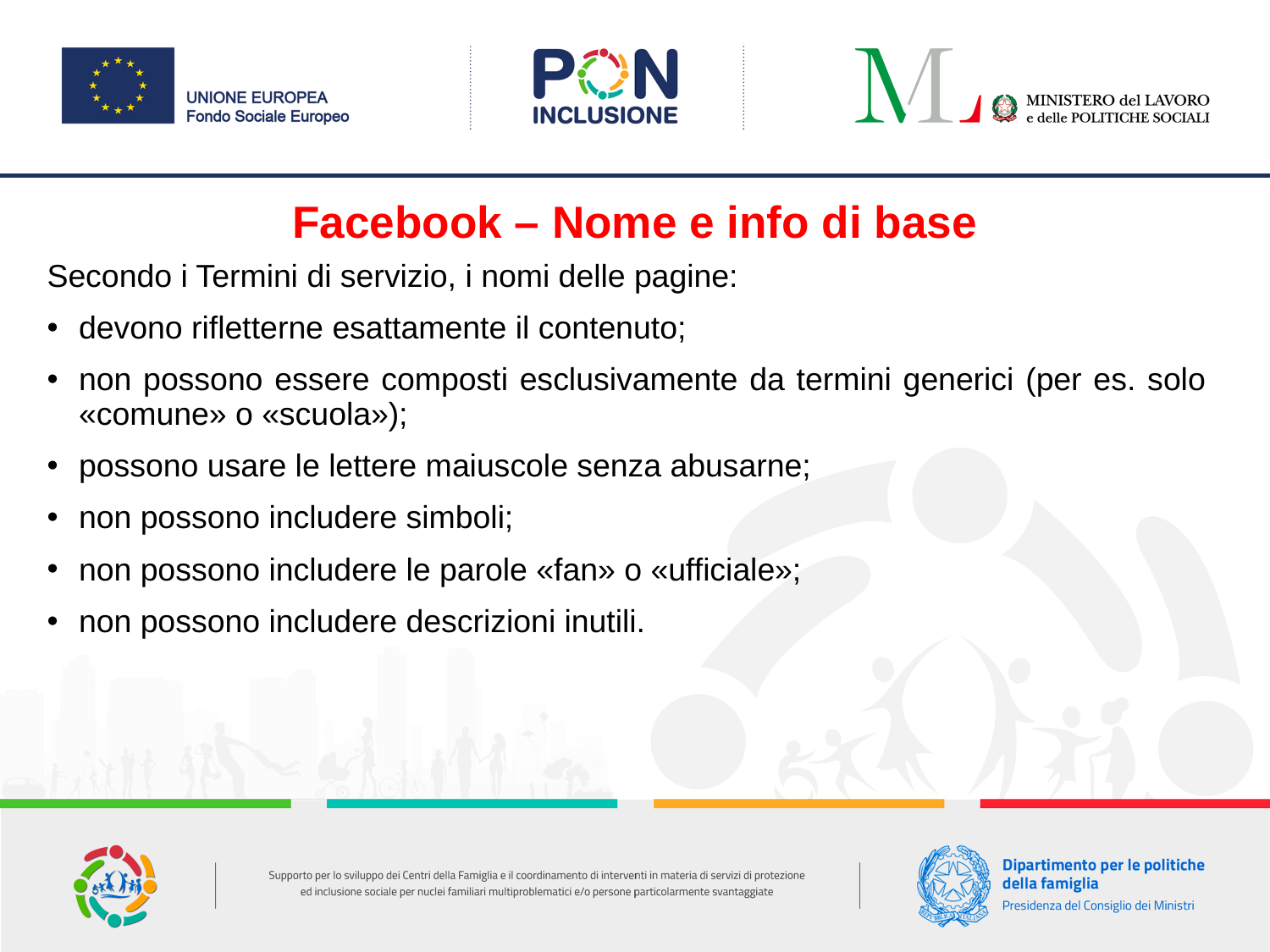

# Facebook – Nome e info di base
Secondo i Termini di servizio, i nomi delle pagine:
devono rifletterne esattamente il contenuto;
non possono essere composti esclusivamente da termini generici (per es. solo «comune» o «scuola»);
possono usare le lettere maiuscole senza abusarne;
non possono includere simboli;
non possono includere le parole «fan» o «ufficiale»;
non possono includere descrizioni inutili.